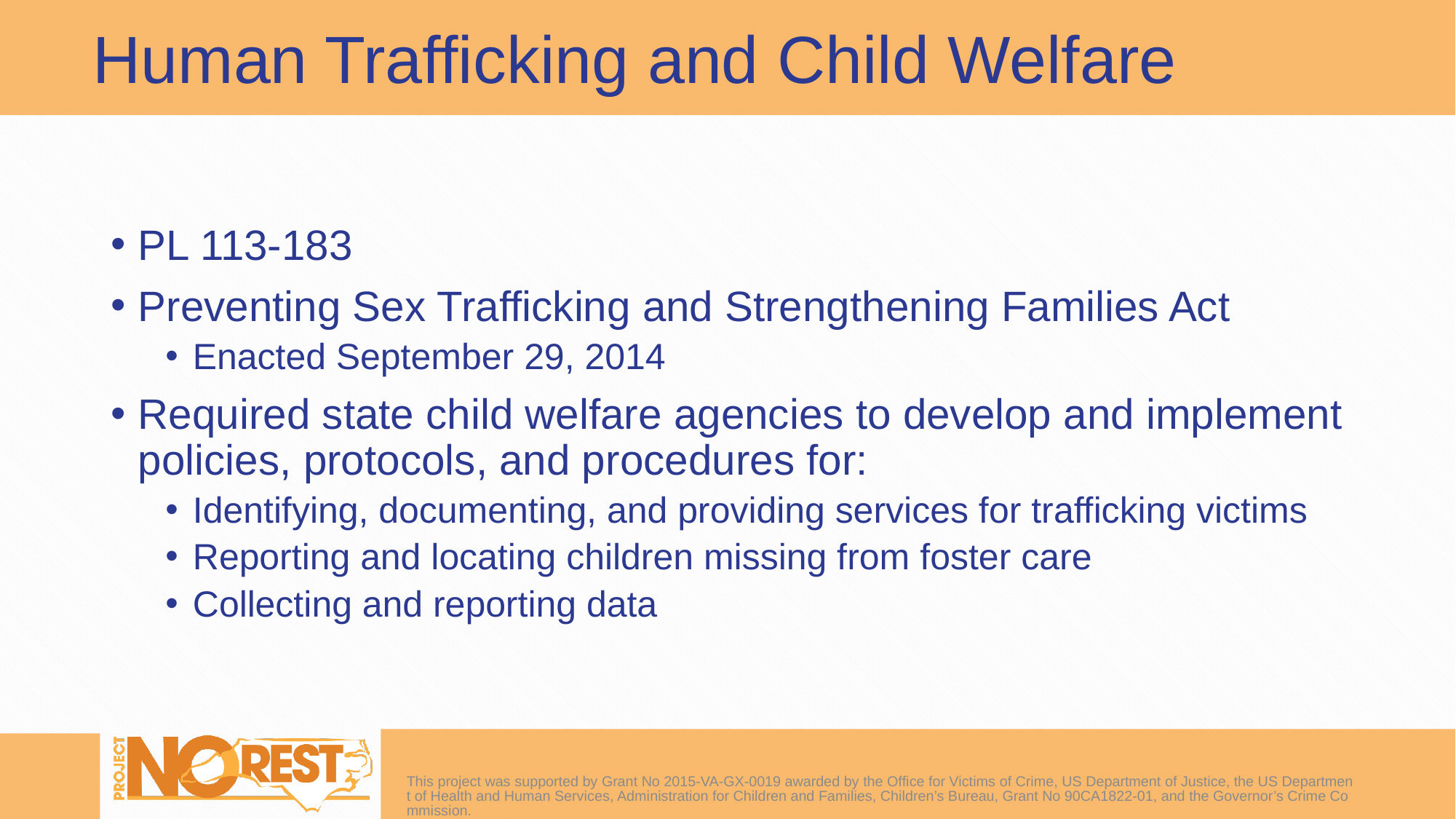

# Human Trafficking and Child Welfare
PL 113-183
Preventing Sex Trafficking and Strengthening Families Act
Enacted September 29, 2014
Required state child welfare agencies to develop and implement policies, protocols, and procedures for:
Identifying, documenting, and providing services for trafficking victims
Reporting and locating children missing from foster care
Collecting and reporting data
This project was supported by Grant No 2015-VA-GX-0019 awarded by the Office for Victims of Crime, US Department of Justice, the US Department of Health and Human Services, Administration for Children and Families, Children’s Bureau, Grant No 90CA1822-01, and the Governor’s Crime Commission.
30